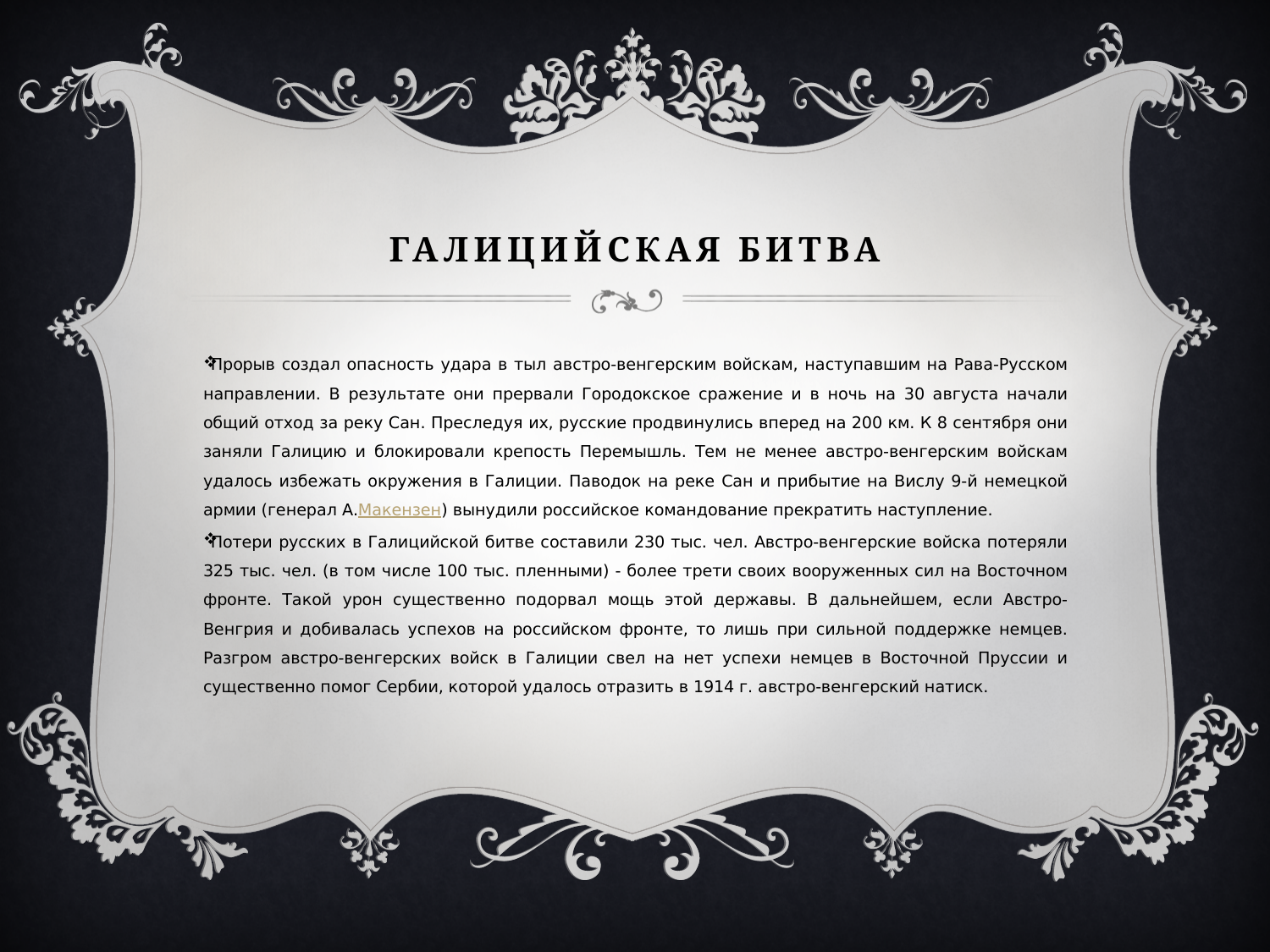

# Галицийская битва
Прорыв создал опасность удара в тыл австро-венгерским войскам, наступавшим на Рава-Русском направлении. В результате они прервали Городокское сражение и в ночь на 30 августа начали общий отход за реку Сан. Преследуя их, русские продвинулись вперед на 200 км. К 8 сентября они заняли Галицию и блокировали крепость Перемышль. Тем не менее австро-венгерским войскам удалось избежать окружения в Галиции. Паводок на реке Сан и прибытие на Вислу 9-й немецкой армии (генерал А.Макензен) вынудили российское командование прекратить наступление.
Потери русских в Галицийской битве составили 230 тыс. чел. Австро-венгерские войска потеряли 325 тыс. чел. (в том числе 100 тыс. пленными) - более трети своих вооруженных сил на Восточном фронте. Такой урон существенно подорвал мощь этой державы. В дальнейшем, если Австро-Венгрия и добивалась успехов на российском фронте, то лишь при сильной поддержке немцев. Разгром австро-венгерских войск в Галиции свел на нет успехи немцев в Восточной Пруссии и существенно помог Сербии, которой удалось отразить в 1914 г. австро-венгерский натиск.